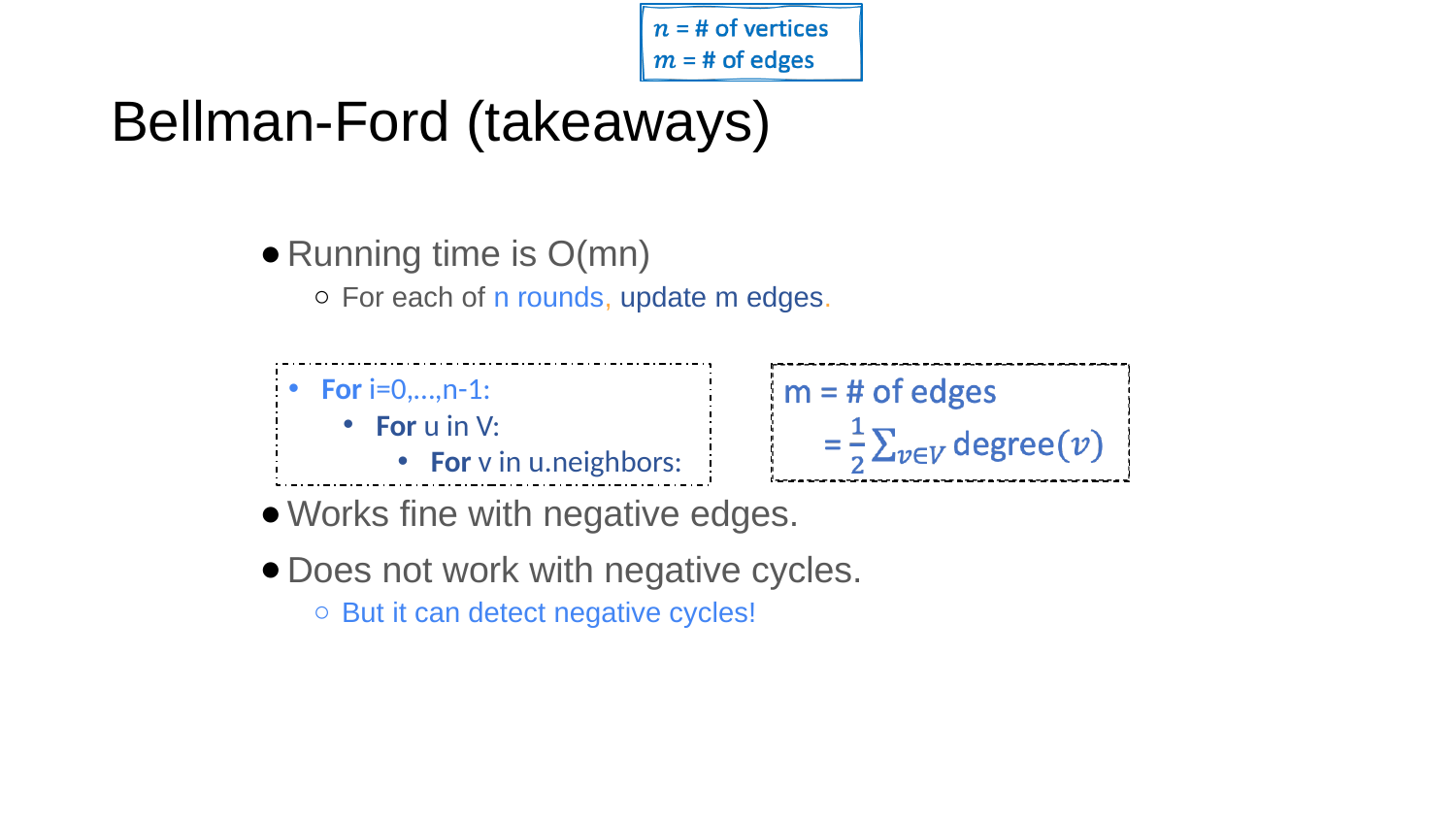

# Bellman-Ford (takeaways)
Running time is O(mn)
For each of n rounds, update m edges.

Works fine with negative edges.
Does not work with negative cycles.
But it can detect negative cycles!

For i=0,…,n-1:
For u in V:
For v in u.neighbors: